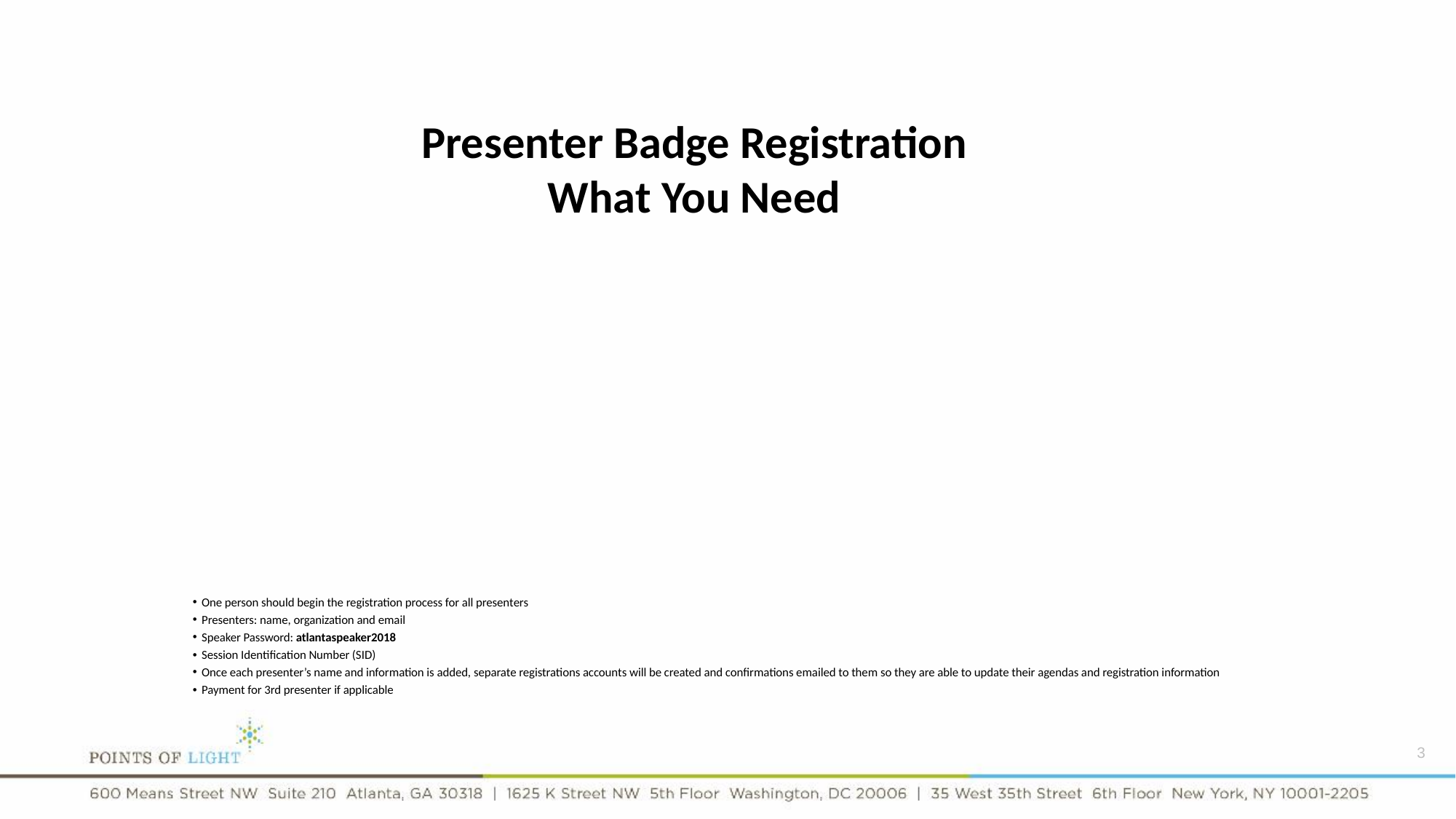

Presenter Badge Registration What You Need
# One person should begin the registration process for all presenters
Presenters: name, organization and email
Speaker Password: atlantaspeaker2018
Session Identification Number (SID)
Once each presenter’s name and information is added, separate registrations accounts will be created and confirmations emailed to them so they are able to update their agendas and registration information
Payment for 3rd presenter if applicable
3